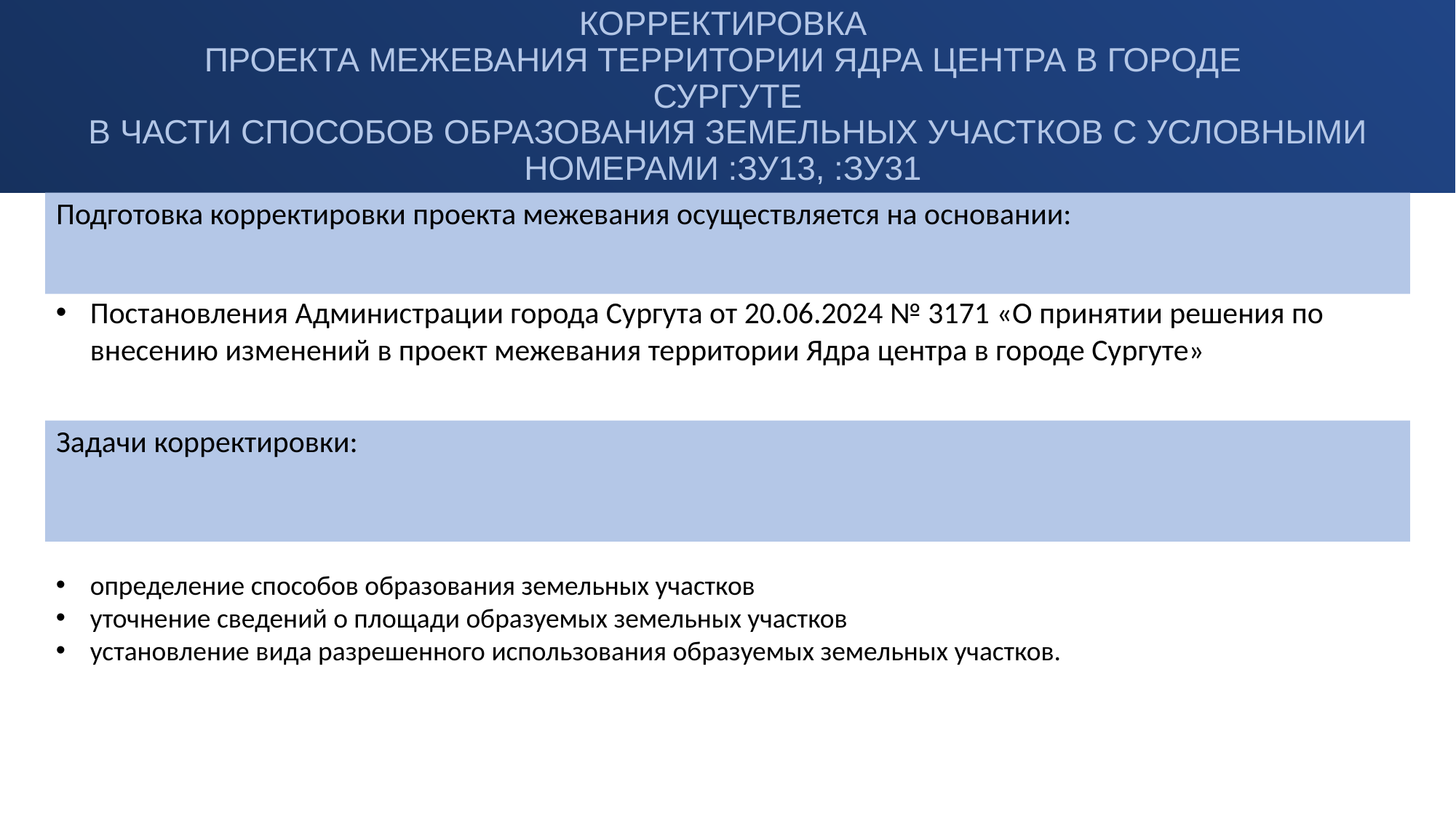

# КОРРЕКТИРОВКА ПРОЕКТА МЕЖЕВАНИЯ ТЕРРИТОРИИ ЯДРА ЦЕНТРА В ГОРОДЕ СУРГУТЕ В ЧАСТИ СПОСОБОВ ОБРАЗОВАНИЯ ЗЕМЕЛЬНЫХ УЧАСТКОВ С УСЛОВНЫМИ НОМЕРАМИ :ЗУ13, :ЗУ31
Подготовка корректировки проекта межевания осуществляется на основании:
Постановления Администрации города Сургута от 20.06.2024 № 3171 «О принятии решения по внесению изменений в проект межевания территории Ядра центра в городе Сургуте»
Задачи корректировки:
определение способов образования земельных участков
уточнение сведений о площади образуемых земельных участков
установление вида разрешенного использования образуемых земельных участков.